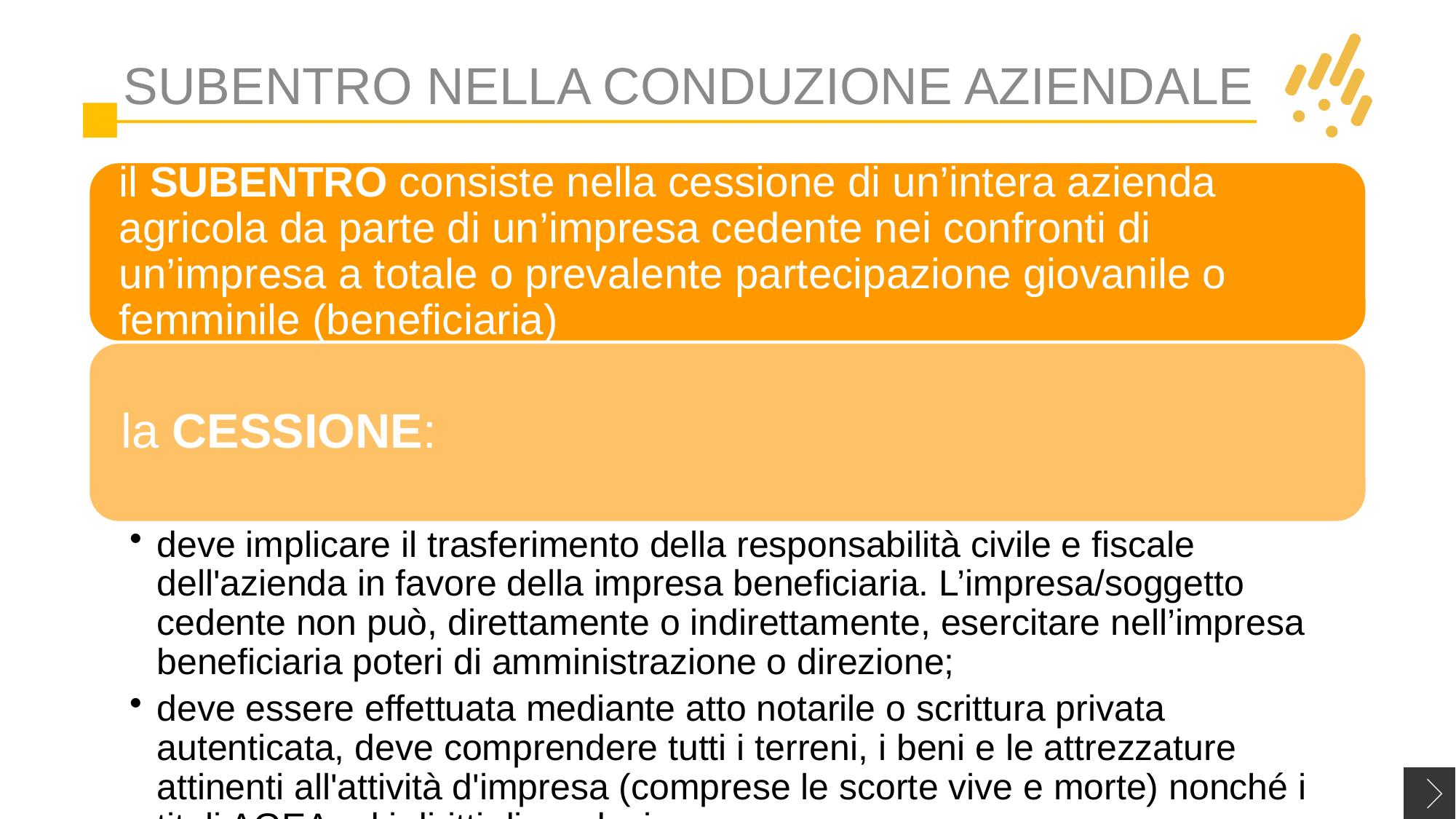

# SUBENTRO NELLA CONDUZIONE AZIENDALE
il SUBENTRO consiste nella cessione di un’intera azienda agricola da parte di un’impresa cedente nei confronti di un’impresa a totale o prevalente partecipazione giovanile o femminile (beneficiaria)
la CESSIONE:
deve implicare il trasferimento della responsabilità civile e fiscale dell'azienda in favore della impresa beneficiaria. L’impresa/soggetto cedente non può, direttamente o indirettamente, esercitare nell’impresa beneficiaria poteri di amministrazione o direzione;
deve essere effettuata mediante atto notarile o scrittura privata autenticata, deve comprendere tutti i terreni, i beni e le attrezzature attinenti all'attività d'impresa (comprese le scorte vive e morte) nonché i titoli AGEA ed i diritti di produzione.